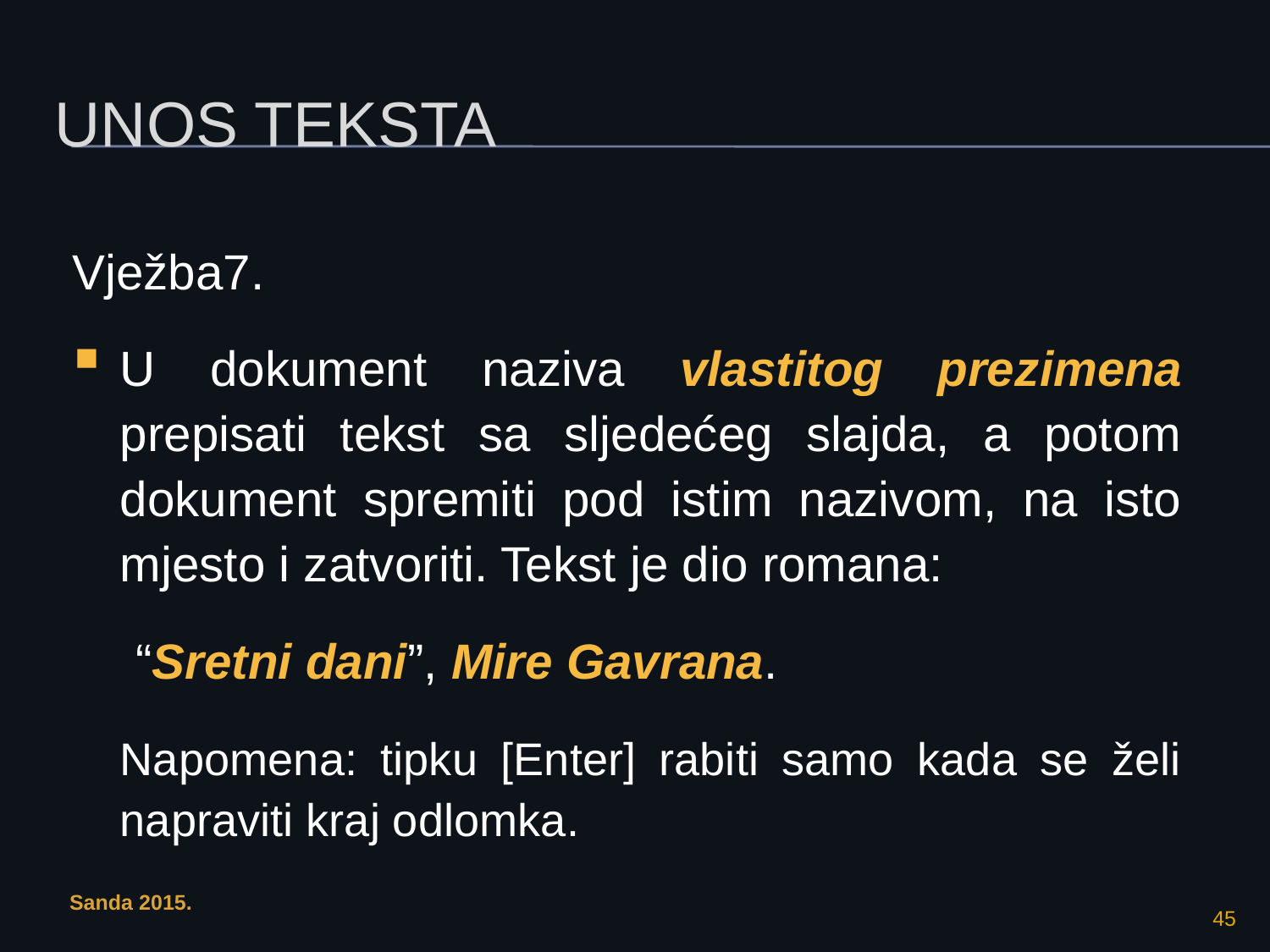

# Unos teksta
Vježba7.
U dokument naziva vlastitog prezimena prepisati tekst sa sljedećeg slajda, a potom dokument spremiti pod istim nazivom, na isto mjesto i zatvoriti. Tekst je dio romana:
“Sretni dani”, Mire Gavrana.
	Napomena: tipku [Enter] rabiti samo kada se želi napraviti kraj odlomka.
Sanda 2015.
45